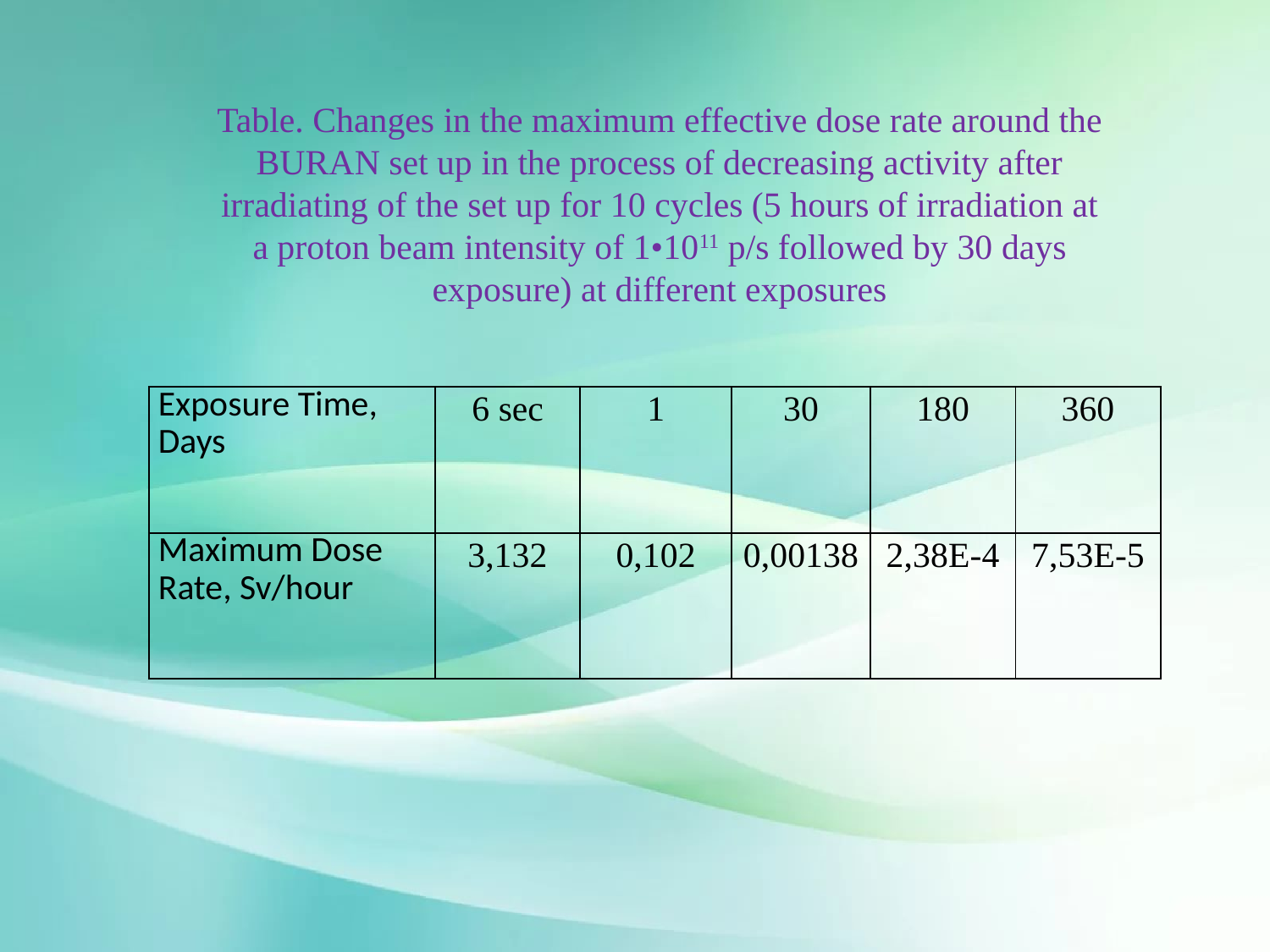

Table. Changes in the maximum effective dose rate around the BURAN set up in the process of decreasing activity after irradiating of the set up for 10 cycles (5 hours of irradiation at a proton beam intensity of 1•1011 p/s followed by 30 days exposure) at different exposures

| Exposure Time, Days | 6 sec | 1 | 30 | 180 | 360 |
| --- | --- | --- | --- | --- | --- |
| Maximum Dose Rate, Sv/hour | 3,132 | 0,102 | 0,00138 | 2,38E-4 | 7,53E-5 |